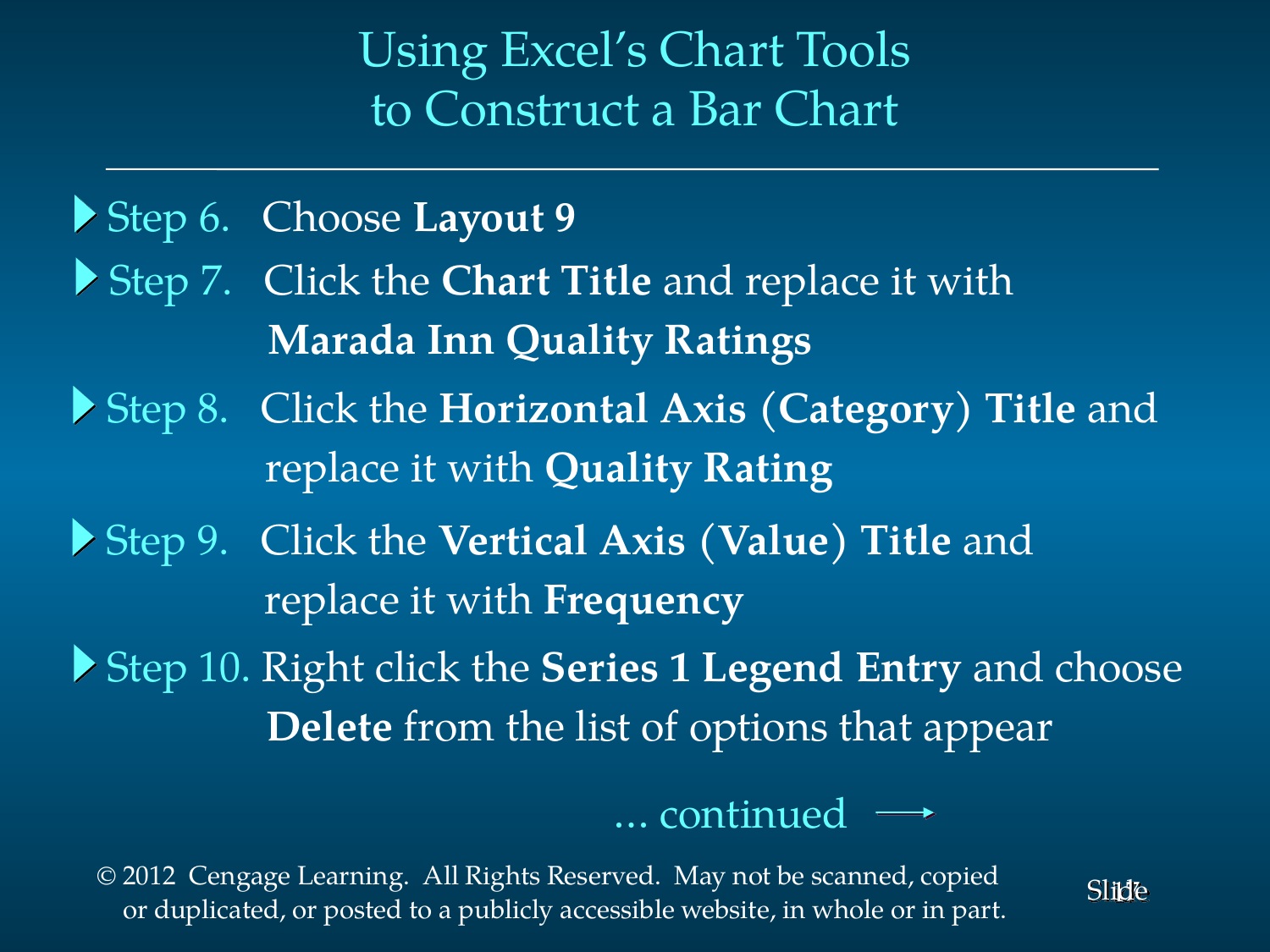

Using Excel’s Chart Tools
to Construct a Bar Chart

Step 6.   Choose Layout 9

Step 7.   Click the Chart Title and replace it with
               Marada Inn Quality Ratings

Step 8.   Click the Horizontal Axis (Category) Title and
               replace it with Quality Rating

Step 9.   Click the Vertical Axis (Value) Title and
               replace it with Frequency

Step 10. Right click the Series 1 Legend Entry and choose
               Delete from the list of options that appear

… continued